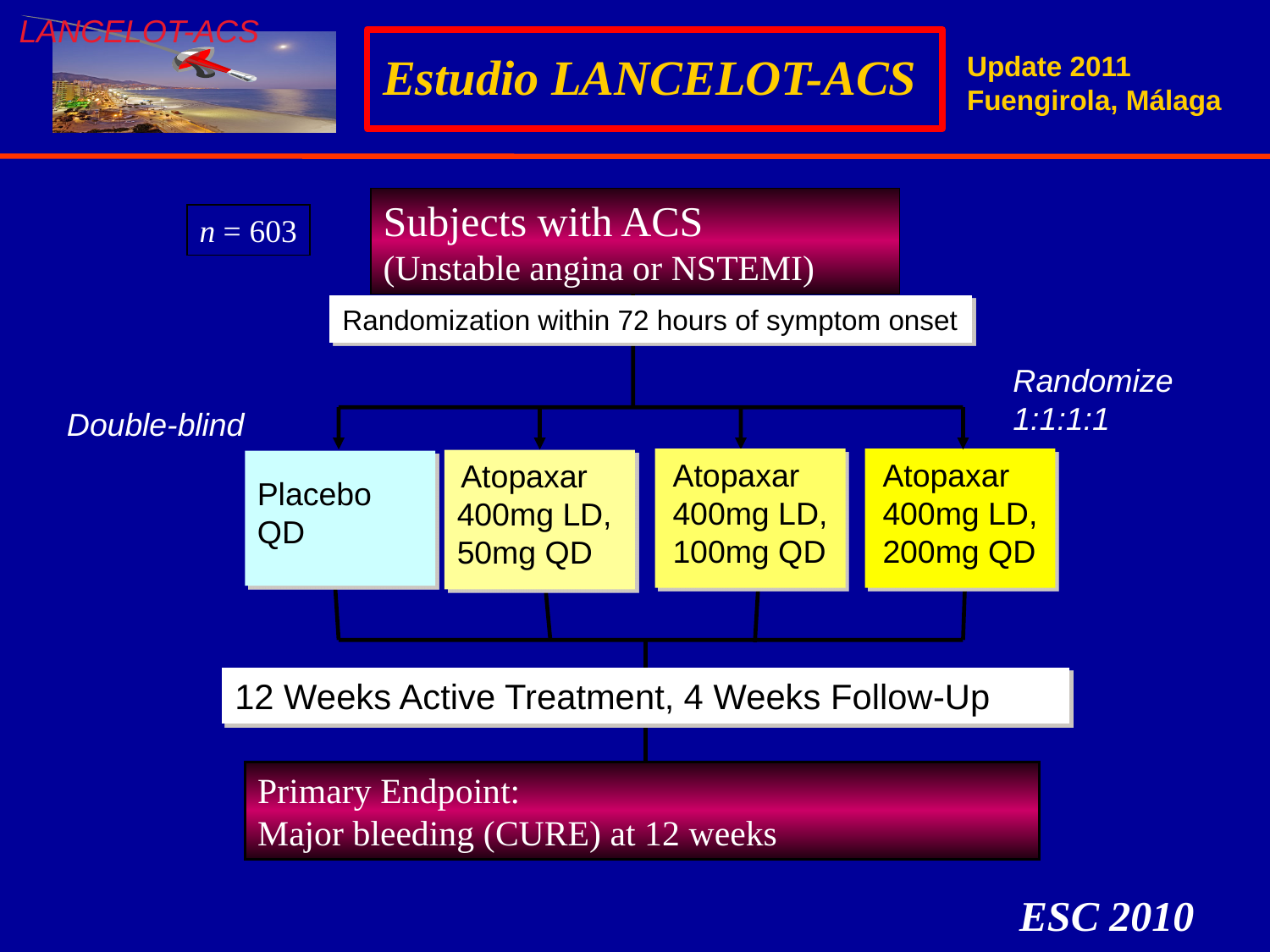

Estudio LANCELOT-ACS

Subjects with ACS
(Unstable angina or NSTEMI)

n = 603
Randomization within 72 hours of symptom onset
Randomize
1:1:1:1
Double-blind

Atopaxar
400mg LD,
100mg QD

Atopaxar
400mg LD,
200mg QD

 Atopaxar
400mg LD,
50mg QD

Placebo
QD

12 Weeks Active Treatment, 4 Weeks Follow-Up
Primary Endpoint:
Major bleeding (CURE) at 12 weeks
                      ESC 2010